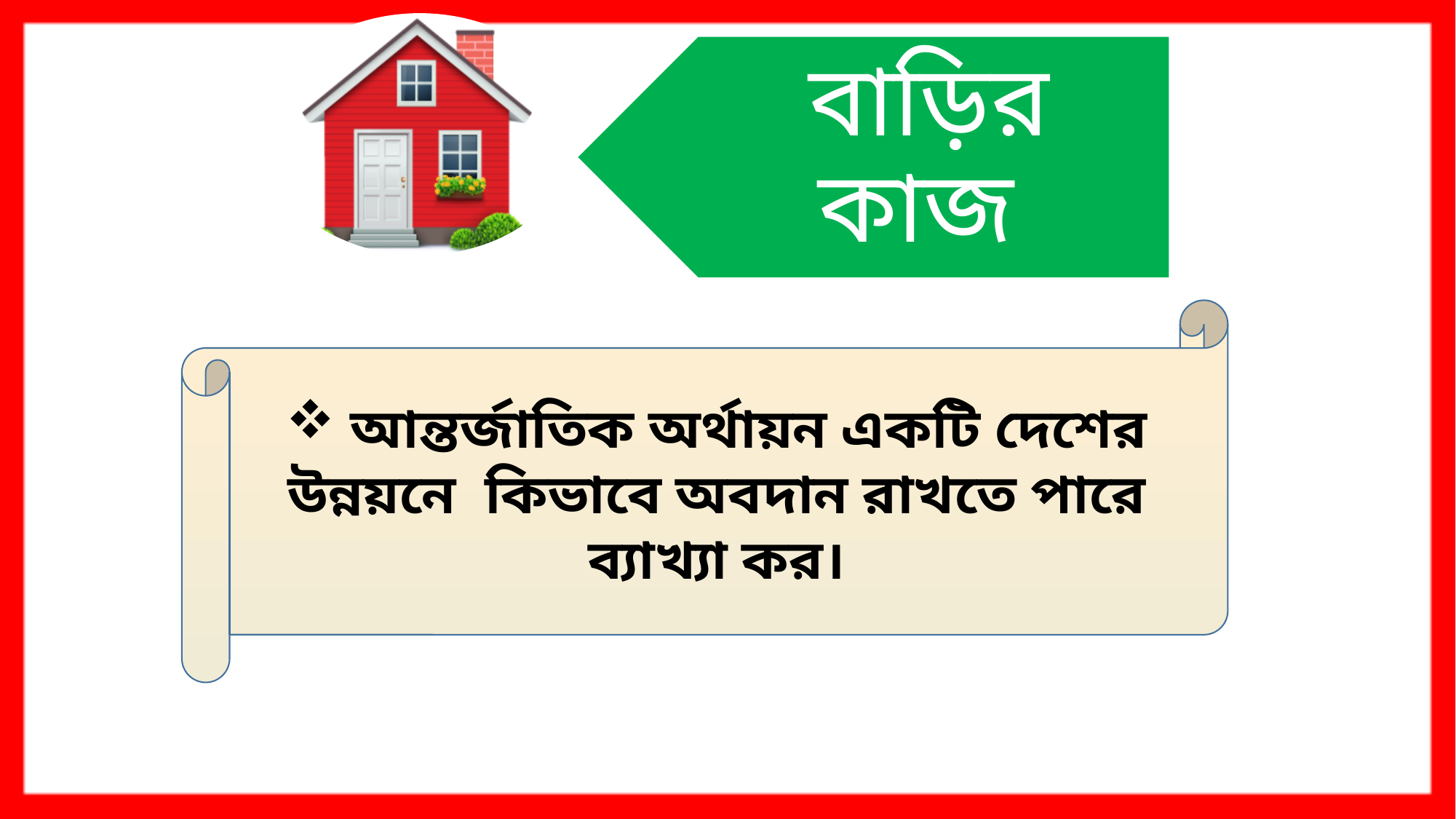

বাড়ির কাজ
 আন্তর্জাতিক অর্থায়ন একটি দেশের উন্নয়নে  কিভাবে অবদান রাখতে পারে ব্যাখ্যা কর।